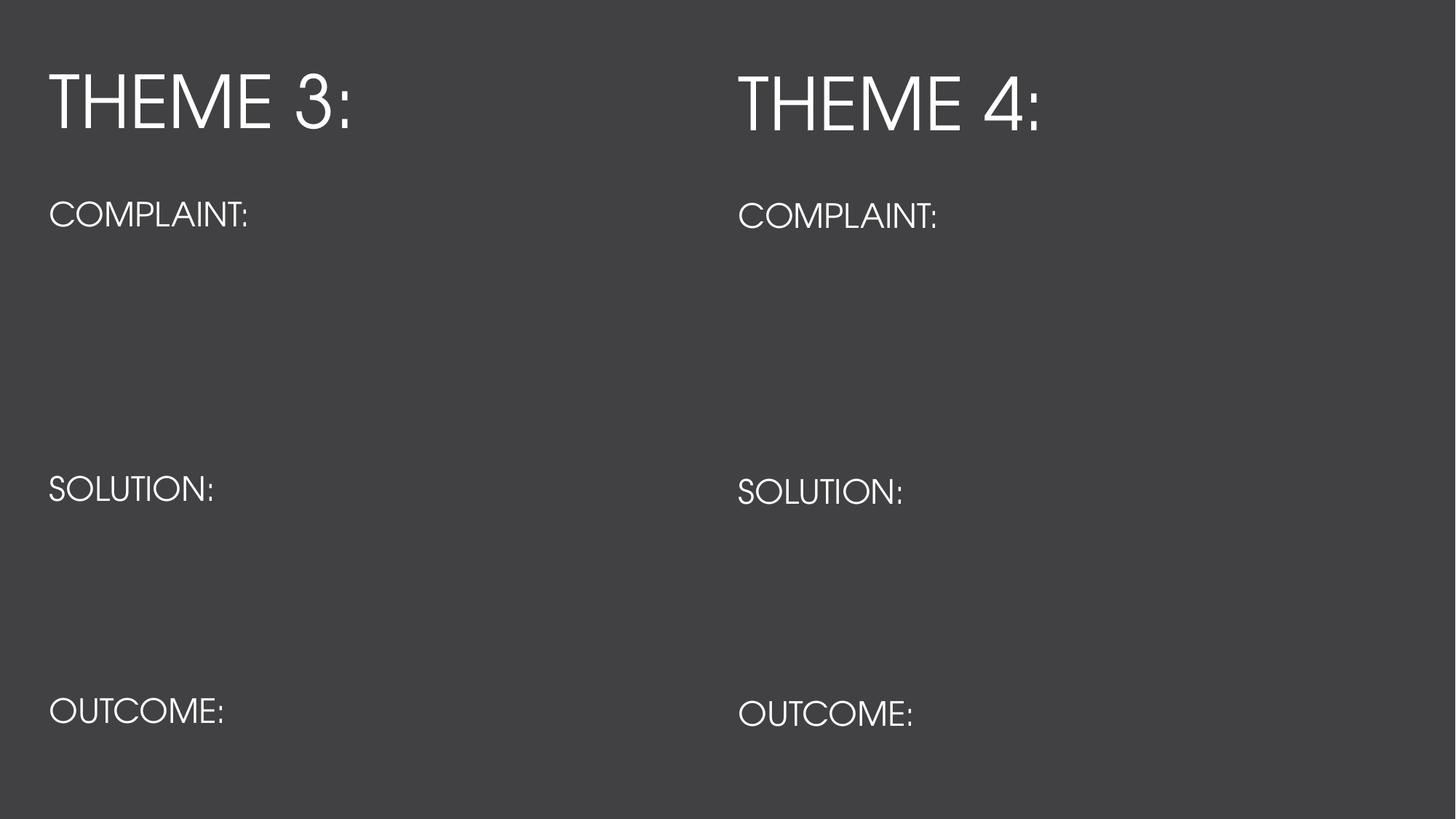

THEME 3:
THEME 4:
COMPLAINT:

COMPLAINT:

SOLUTION:

SOLUTION:

OUTCOME:

OUTCOME: